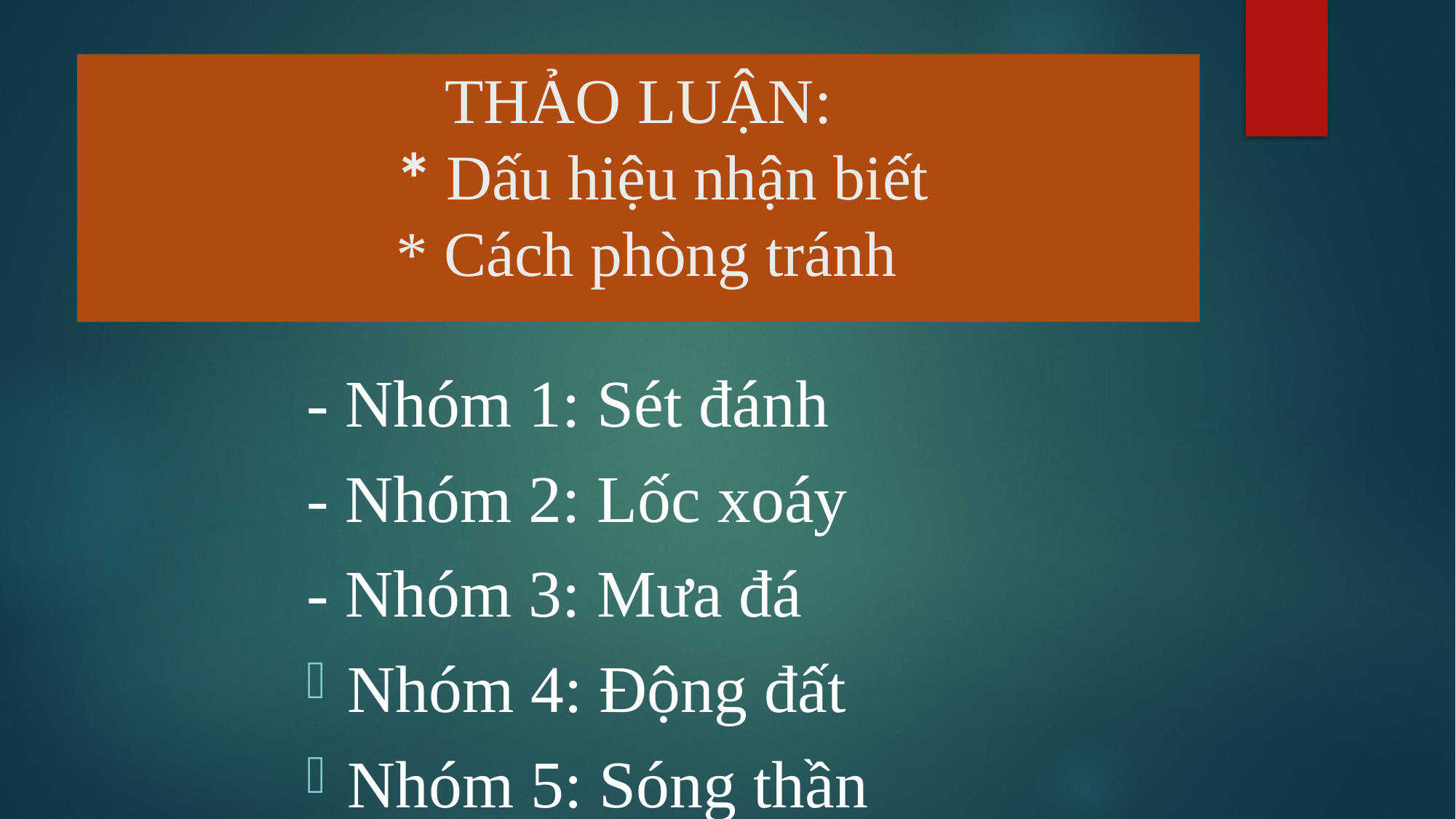

# THẢO LUẬN: * Dấu hiệu nhận biết * Cách phòng tránh
- Nhóm 1: Sét đánh
- Nhóm 2: Lốc xoáy
- Nhóm 3: Mưa đá
Nhóm 4: Động đất
Nhóm 5: Sóng thần